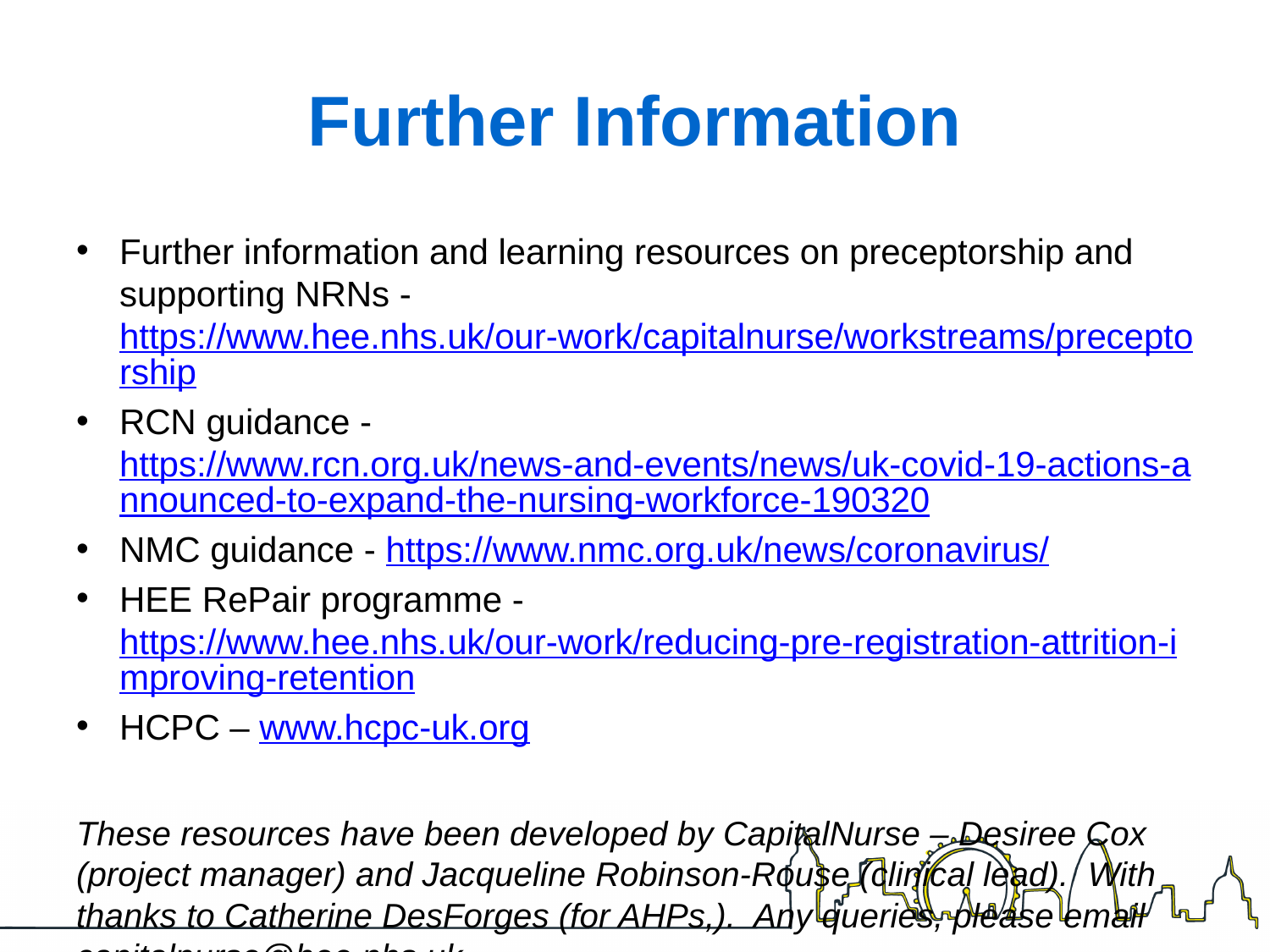

# Further Information
Further information and learning resources on preceptorship and supporting NRNs - https://www.hee.nhs.uk/our-work/capitalnurse/workstreams/preceptorship
RCN guidance - https://www.rcn.org.uk/news-and-events/news/uk-covid-19-actions-announced-to-expand-the-nursing-workforce-190320
NMC guidance - https://www.nmc.org.uk/news/coronavirus/
HEE RePair programme - https://www.hee.nhs.uk/our-work/reducing-pre-registration-attrition-improving-retention
HCPC – www.hcpc-uk.org

These resources have been developed by CapitalNurse – Desiree Cox (project manager) and Jacqueline Robinson-Rouse (clinical lead).  With thanks to Catherine DesForges (for AHPs,).  Any queries, please email capitalnurse@hee.nhs.uk